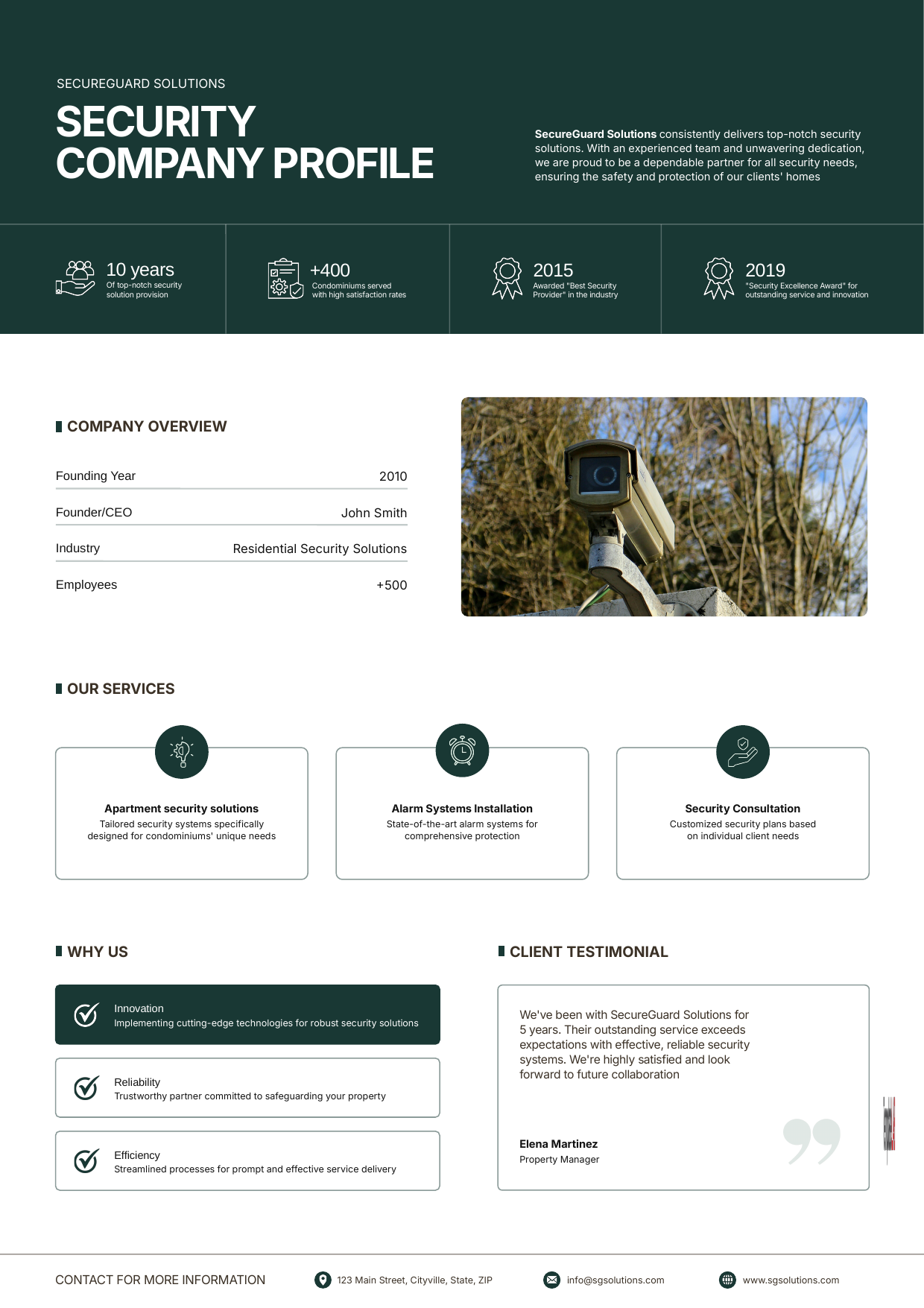

SECUREGUARD SOLUTIONS
SECURITY COMPANY PROFILE
SecureGuard Solutions consistently delivers top-notch security solutions. With an experienced team and unwavering dedication, we are proud to be a dependable partner for all security needs, ensuring the safety and protection of our clients' homes

10 years
Of top-notch security solution provision
+400
Condominiums served with high satisfaction rates
2015
Awarded "Best Security Provider" in the industry
2019
"Security Excellence Award" for outstanding service and innovation

COMPANY OVERVIEW

Founding Year
2010

Founder/CEO
John Smith

Industry
Residential Security Solutions

Employees
+500
OUR SERVICES

Alarm Systems Installation
State-of-the-art alarm systems for comprehensive protection

Apartment security solutions
Tailored security systems specifically designed for condominiums' unique needs

Security Consultation
Customized security plans based on individual client needs
WHY US

Innovation
Implementing cutting-edge technologies for robust security solutions

Reliability
Trustworthy partner committed to safeguarding your property

Efficiency
Streamlined processes for prompt and effective service delivery

CLIENT TESTIMONIAL

We've been with SecureGuard Solutions for
5 years. Their outstanding service exceeds expectations with effective, reliable security systems. We're highly satisfied and look
forward to future collaboration

Elena Martinez
Property Manager

info@sgsolutions.com

www.sgsolutions.com

123 Main Street, Cityville, State, ZIP

CONTACT FOR MORE INFORMATION